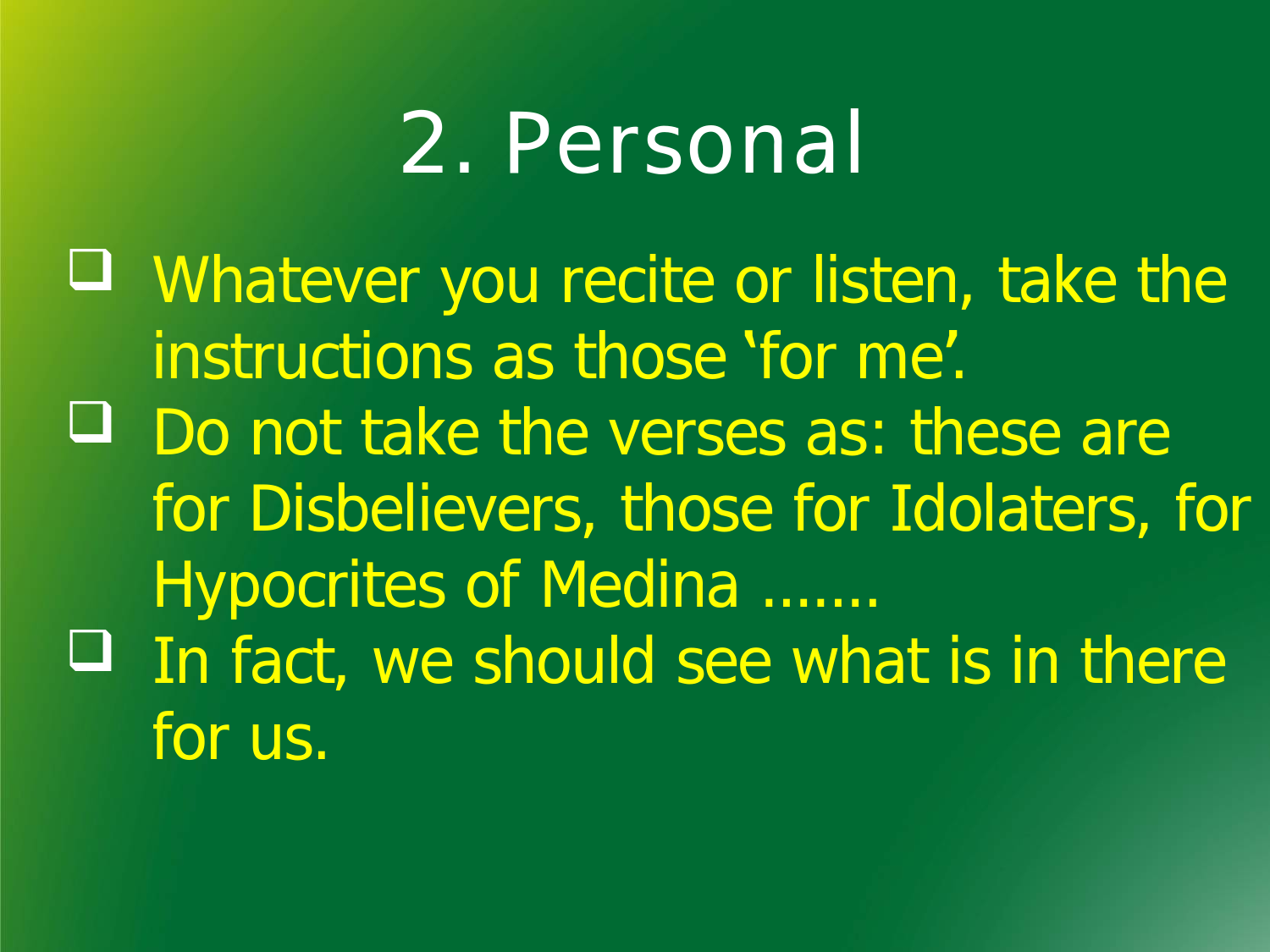

2. Personal
Whatever you recite or listen, take the instructions as those ‘for me’.
Do not take the verses as: these are for Disbelievers, those for Idolaters, for Hypocrites of Medina …….
In fact, we should see what is in there for us.